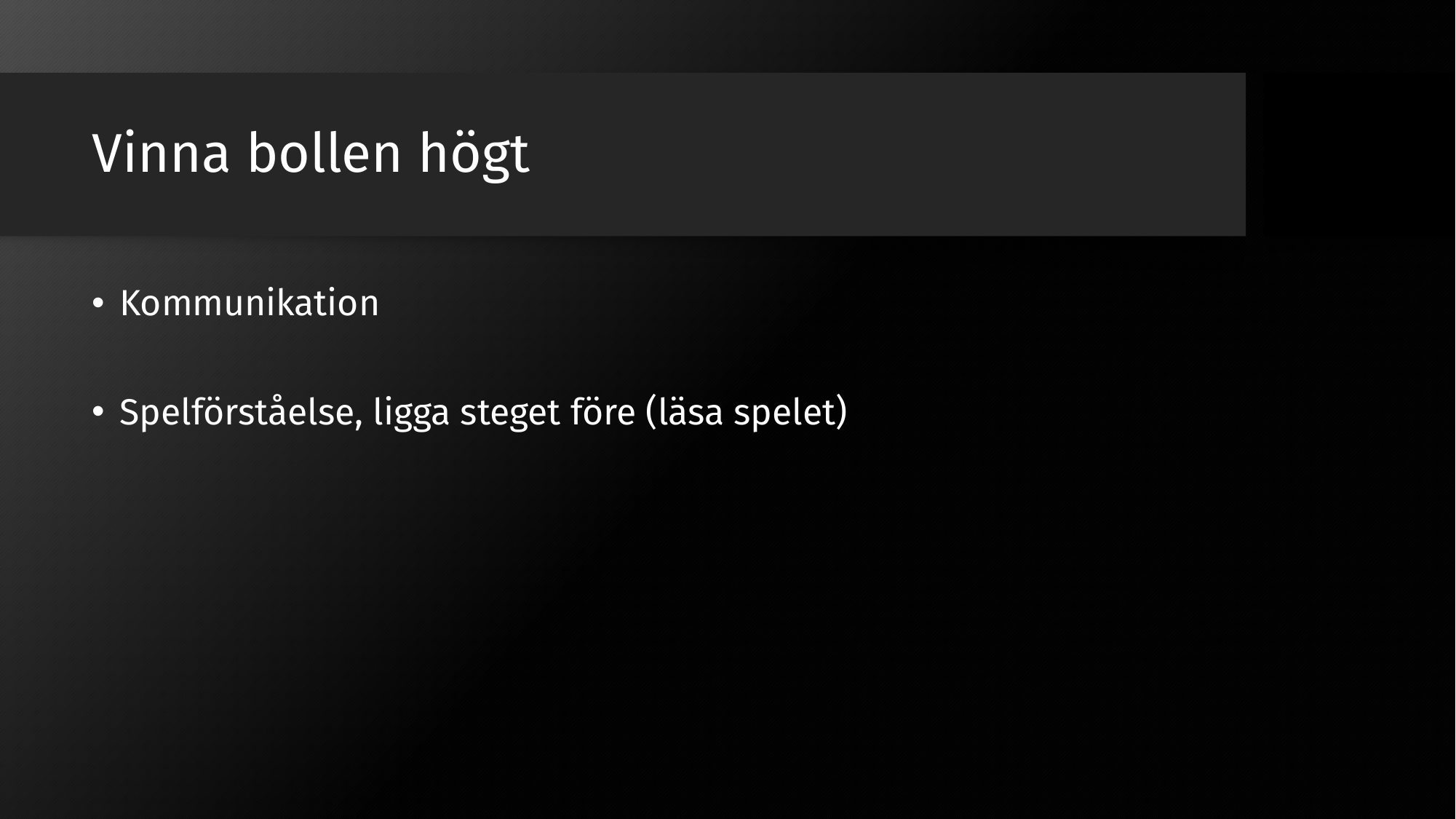

# Vinna bollen högt
Kommunikation

Spelförståelse, ligga steget före (läsa spelet)